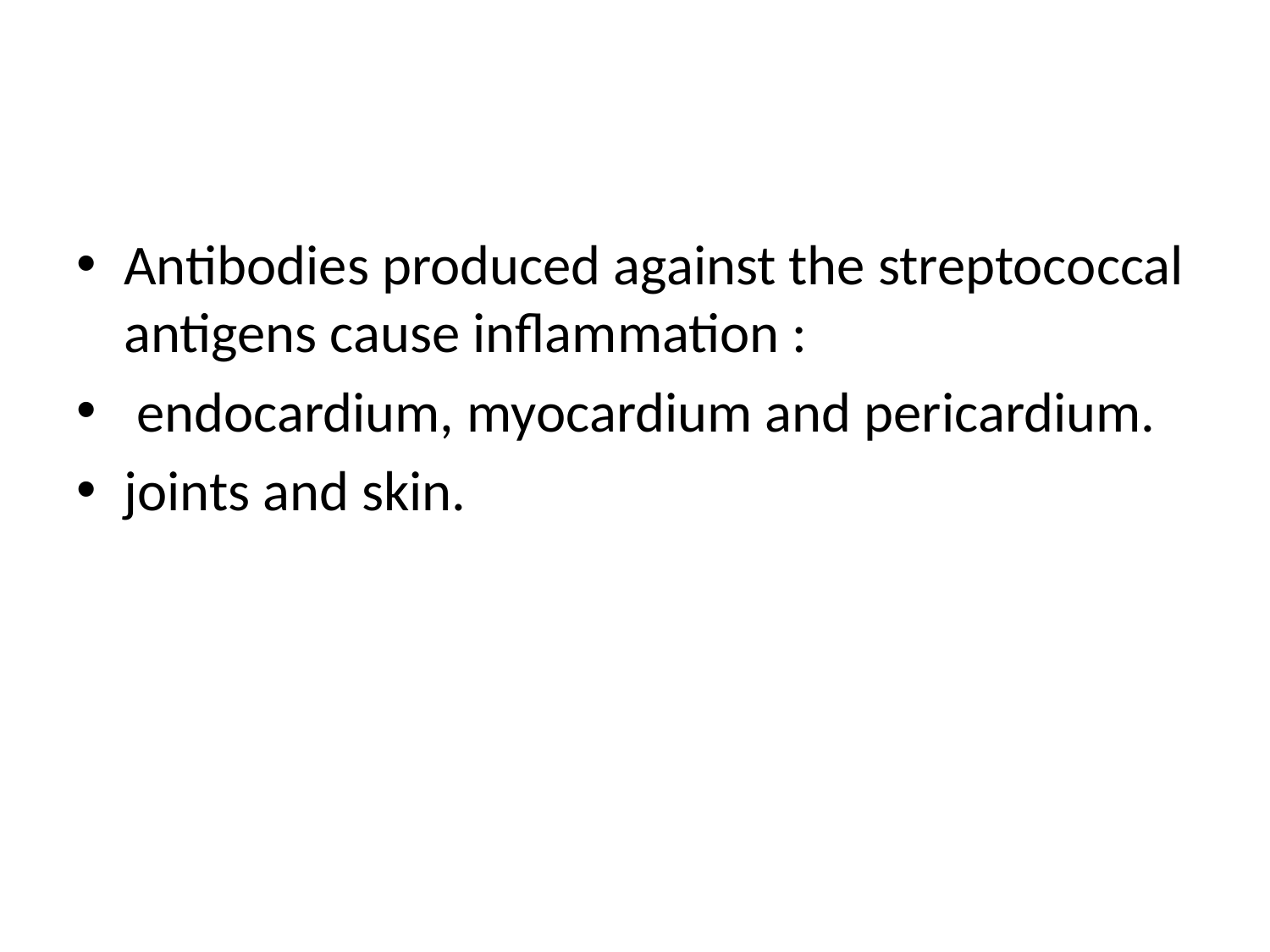

#
Antibodies produced against the streptococcal antigens cause inflammation :
 endocardium, myocardium and pericardium.
joints and skin.